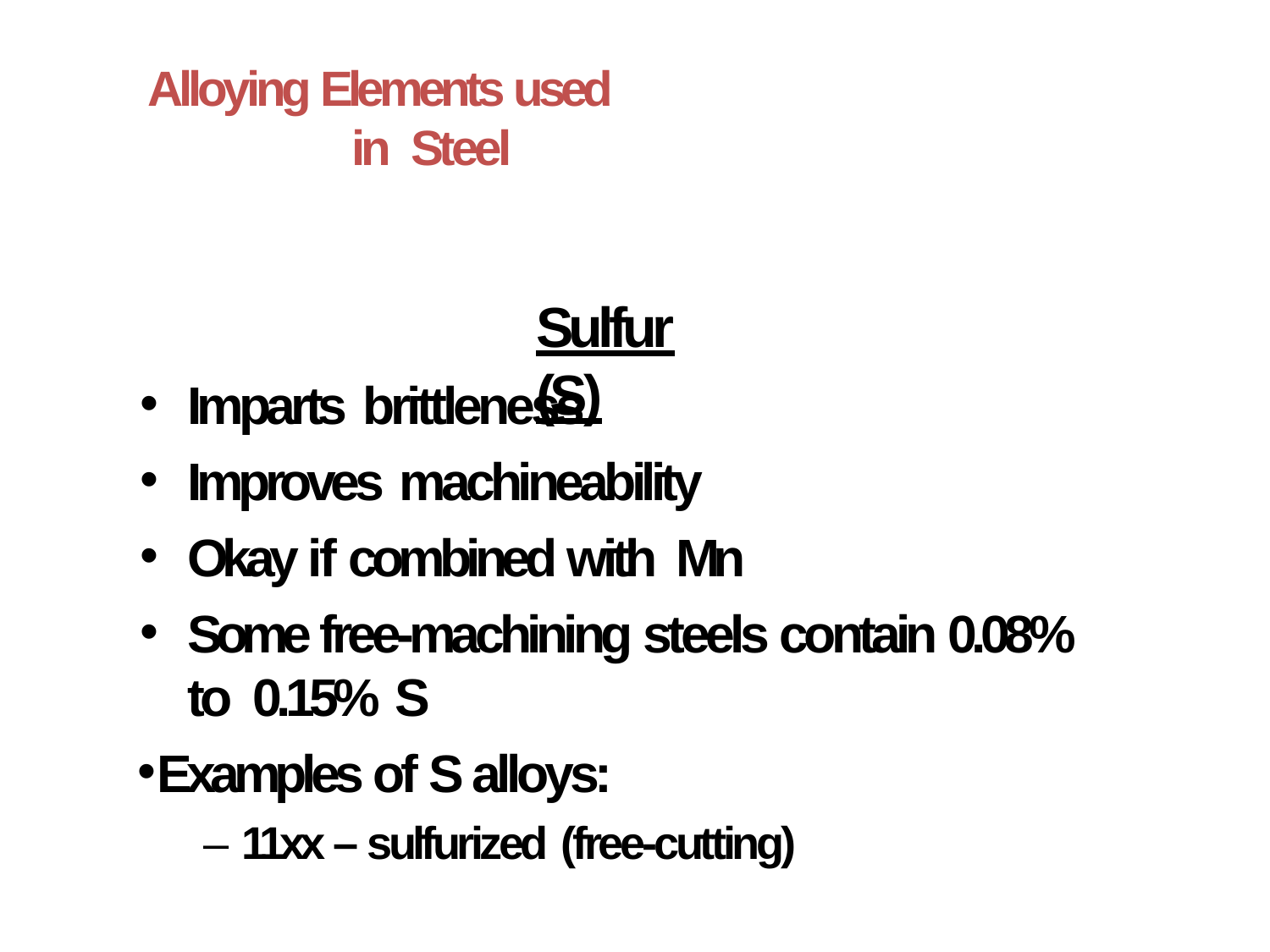

Alloying Elements used in  Steel
# Sulfur (S)
Imparts brittleness
Improves machineability
Okay if combined with Mn
Some free-machining steels contain 0.08% to  0.15% S
Examples of S alloys:
– 11xx – sulfurized (free-cutting)